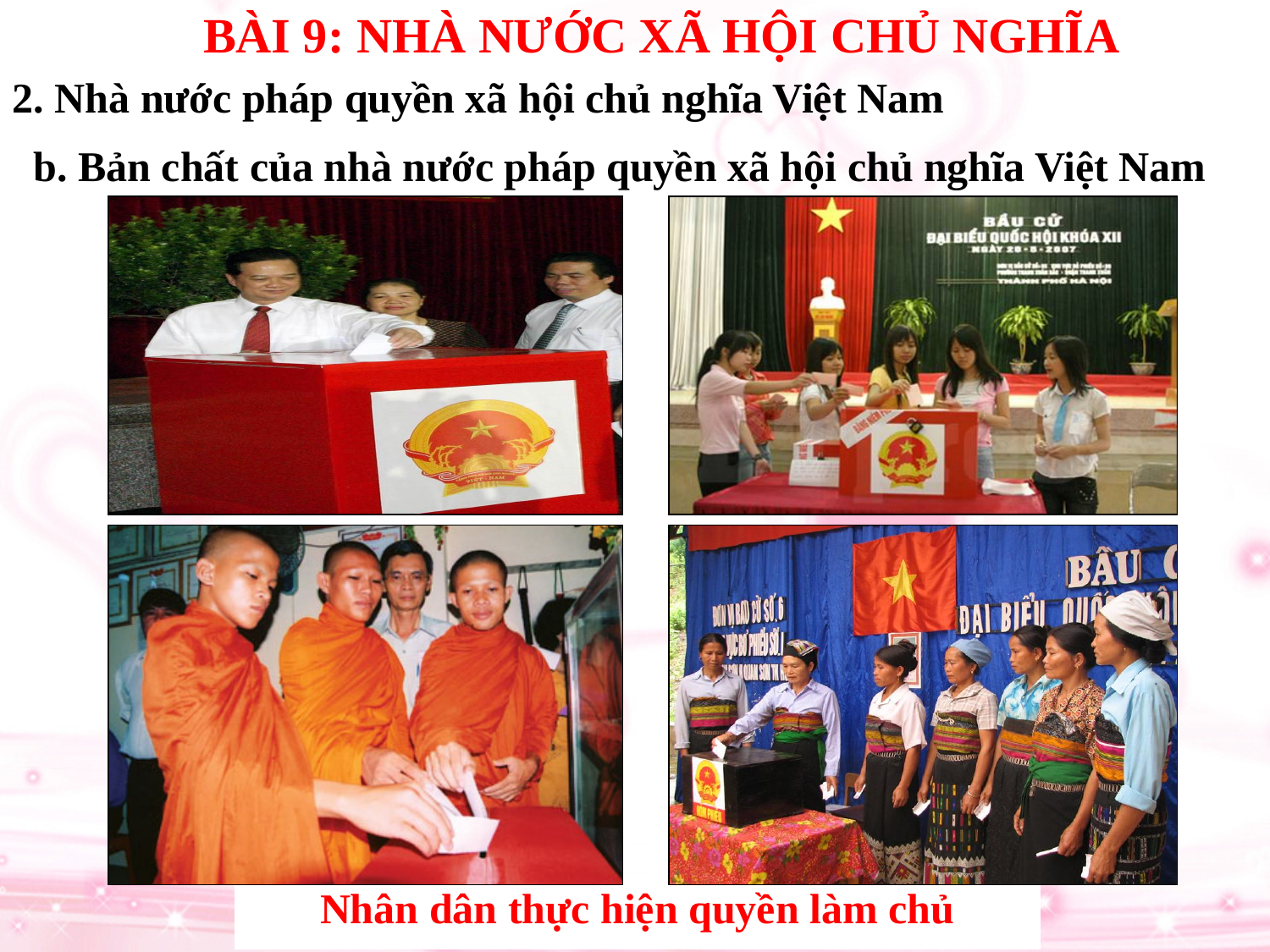

BÀI 9: NHÀ NƯỚC XÃ HỘI CHỦ NGHĨA
2. Nhà nước pháp quyền xã hội chủ nghĩa Việt Nam
b. Bản chất của nhà nước pháp quyền xã hội chủ nghĩa Việt Nam

Nhân dân thực hiện quyền làm chủ